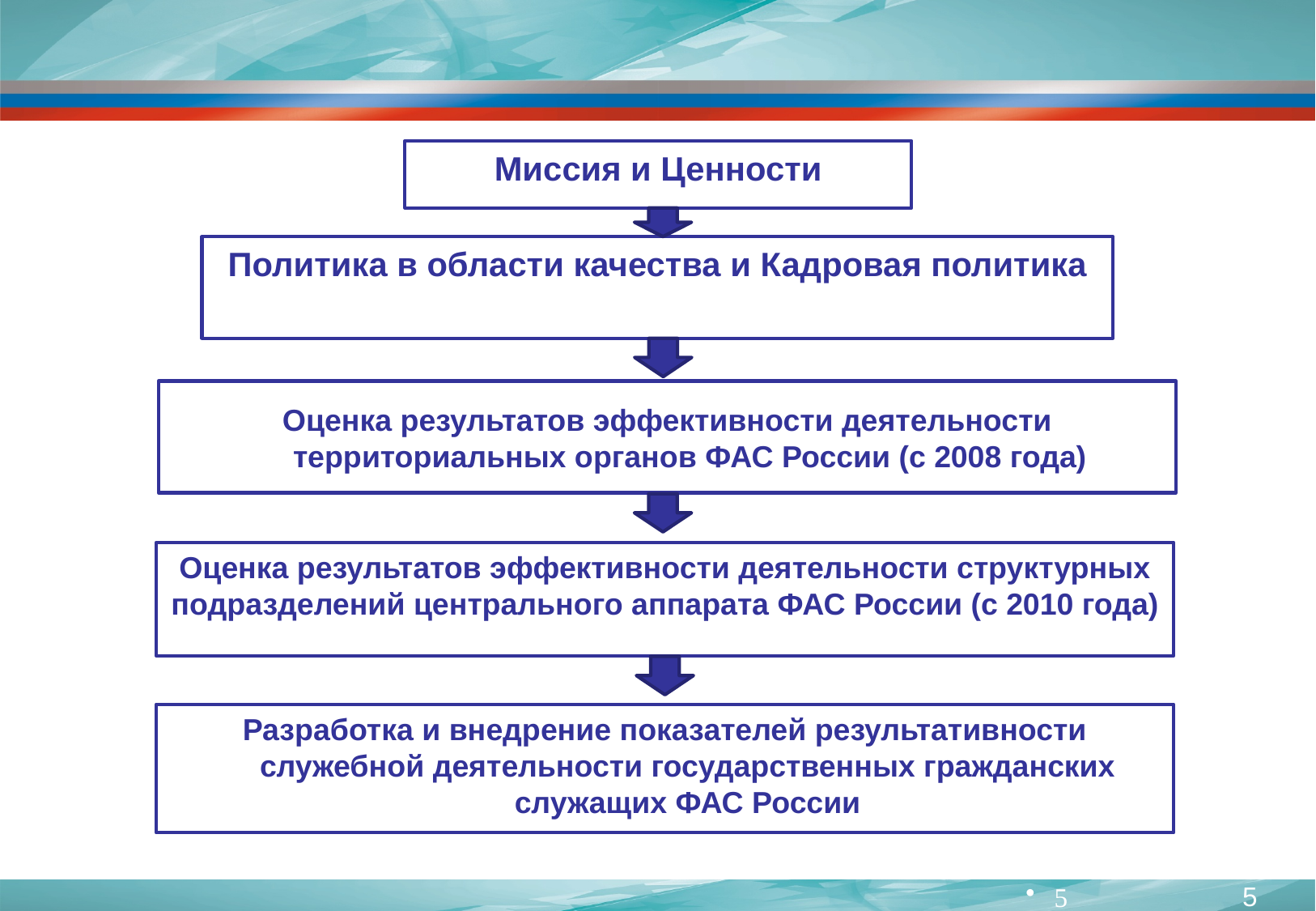

Политика в области качества и Кадровая политика
Миссия и Ценности
Оценка результатов эффективности деятельности территориальных органов ФАС России (с 2008 года)
Оценка результатов эффективности деятельности структурных подразделений центрального аппарата ФАС России (с 2010 года)

Разработка и внедрение показателей результативности служебной деятельности государственных гражданских служащих ФАС России

5
5